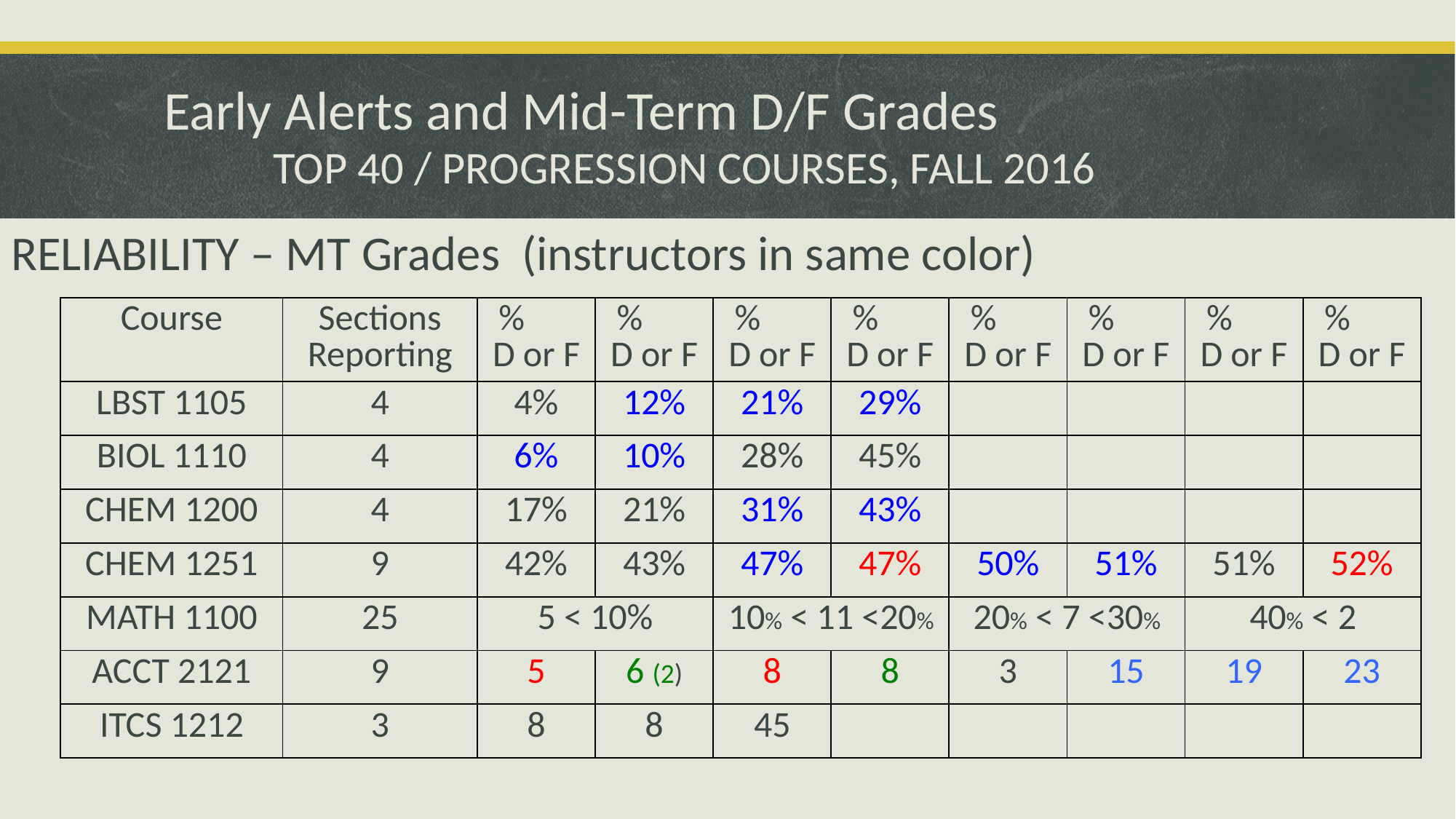

# Early Alerts and Mid-Term D/F Grades TOP 40 / PROGRESSION COURSES, FALL 2016
RELIABILITY – MT Grades  (instructors in same color)

| Course | Sections Reporting | % D or F | % D or F | % D or F | % D or F | % D or F | % D or F | % D or F | % D or F |
| --- | --- | --- | --- | --- | --- | --- | --- | --- | --- |
| LBST 1105 | 4 | 4% | 12% | 21% | 29% |  |  |  |  |
| BIOL 1110 | 4 | 6% | 10% | 28% | 45% |  |  |  |  |
| CHEM 1200 | 4 | 17% | 21% | 31% | 43% |  |  |  |  |
| CHEM 1251 | 9 | 42% | 43% | 47% | 47% | 50% | 51% | 51% | 52% |
| MATH 1100 | 25 | 5 < 10% |  | 10% < 11 <20% |  | 20% < 7 <30% |  | 40% < 2 |  |
| ACCT 2121 | 9 | 5 | 6 (2) | 8 | 8 | 3 | 15 | 19 | 23 |
| ITCS 1212 | 3 | 8 | 8 | 45 |  |  |  |  |  |